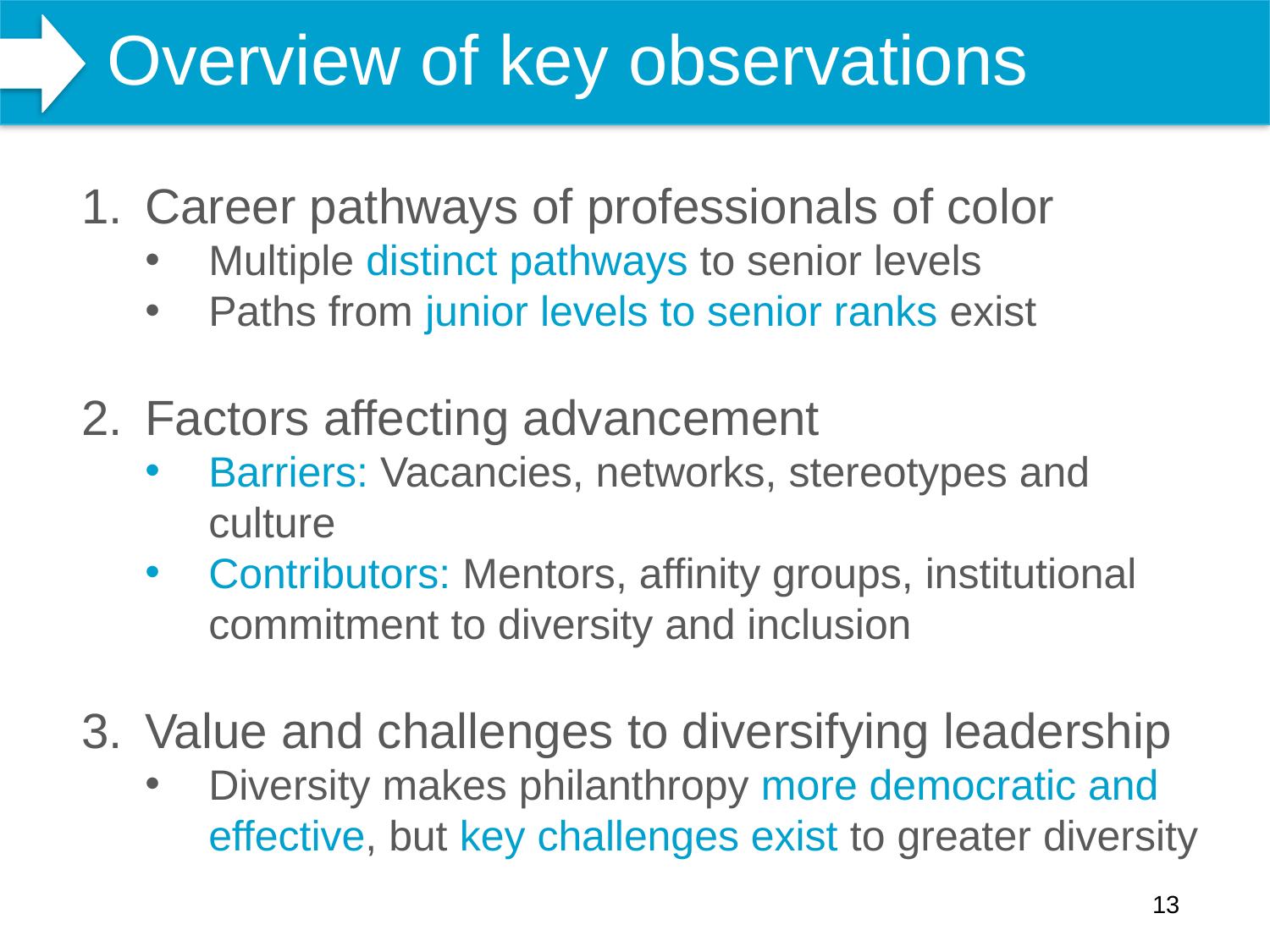

# Overview of key observations

WHAT WE DO
Career pathways of professionals of color
Multiple distinct pathways to senior levels
Paths from junior levels to senior ranks exist

Factors affecting advancement
Barriers: Vacancies, networks, stereotypes and culture
Contributors: Mentors, affinity groups, institutional commitment to diversity and inclusion

Value and challenges to diversifying leadership
Diversity makes philanthropy more democratic and effective, but key challenges exist to greater diversity
13